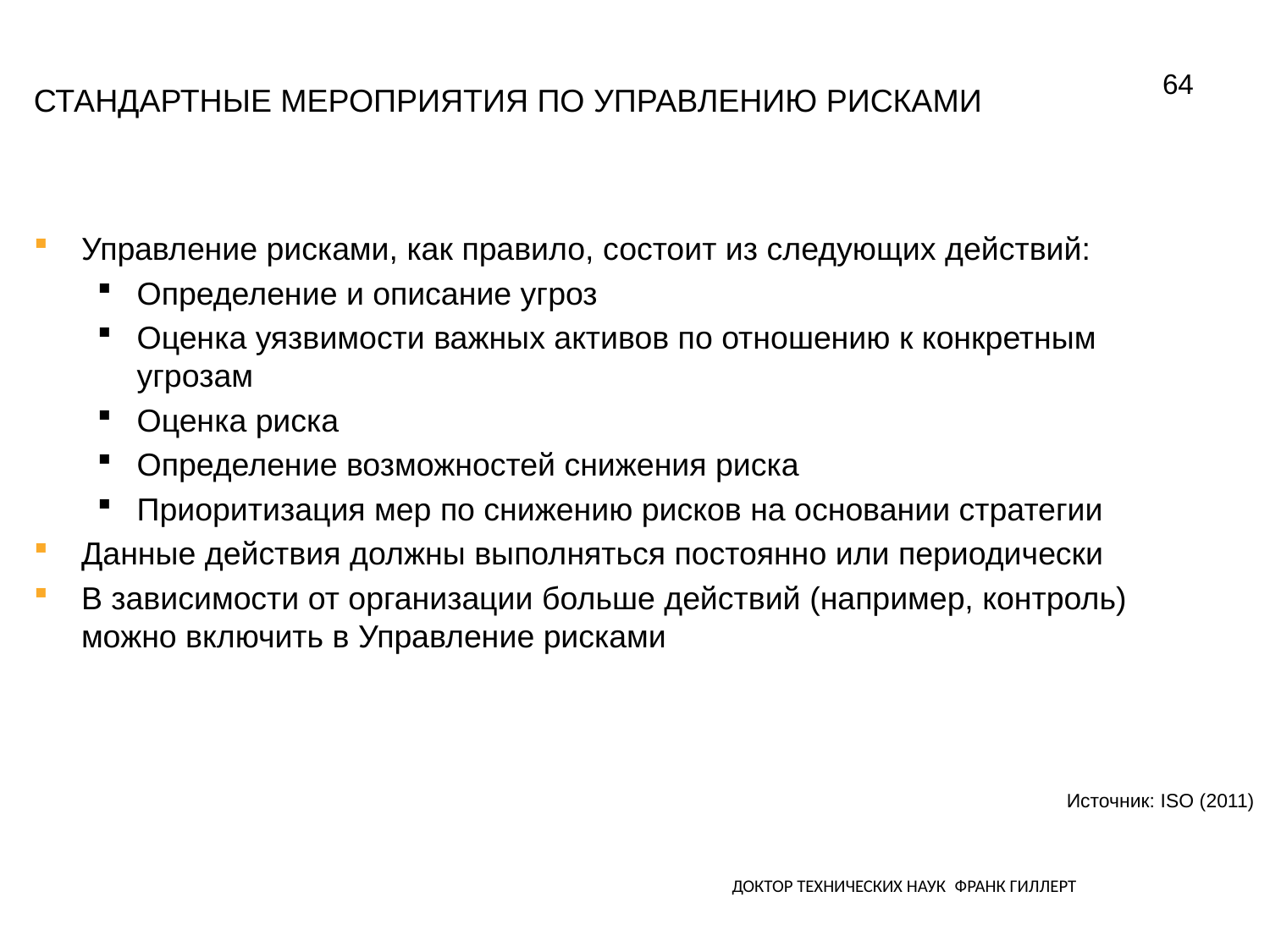

64
# Стандартные мероприятия по управлению рисками
Управление рисками, как правило, состоит из следующих действий:
Определение и описание угроз
Оценка уязвимости важных активов по отношению к конкретным угрозам
Оценка риска
Определение возможностей снижения риска
Приоритизация мер по снижению рисков на основании стратегии
Данные действия должны выполняться постоянно или периодически
В зависимости от организации больше действий (например, контроль) можно включить в Управление рисками
Источник: ISO (2011)